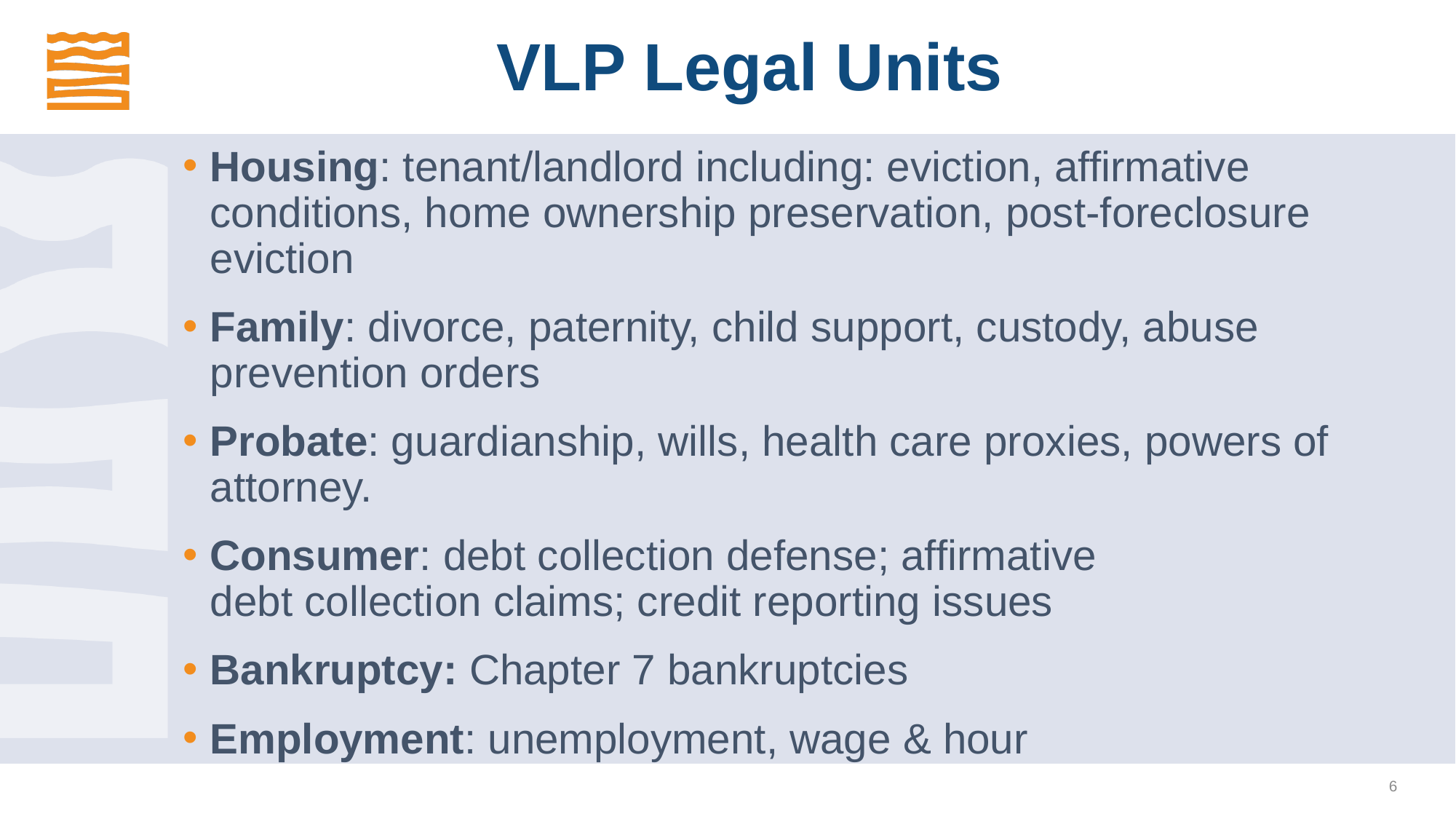

# VLP Legal Units
Housing: tenant/landlord including: eviction, affirmative conditions, home ownership preservation, post-foreclosure eviction
Family: divorce, paternity, child support, custody, abuse prevention orders
Probate: guardianship, wills, health care proxies, powers of attorney.
Consumer: debt collection defense; affirmative debt collection claims; credit reporting issues
Bankruptcy: Chapter 7 bankruptcies
Employment: unemployment, wage & hour
6